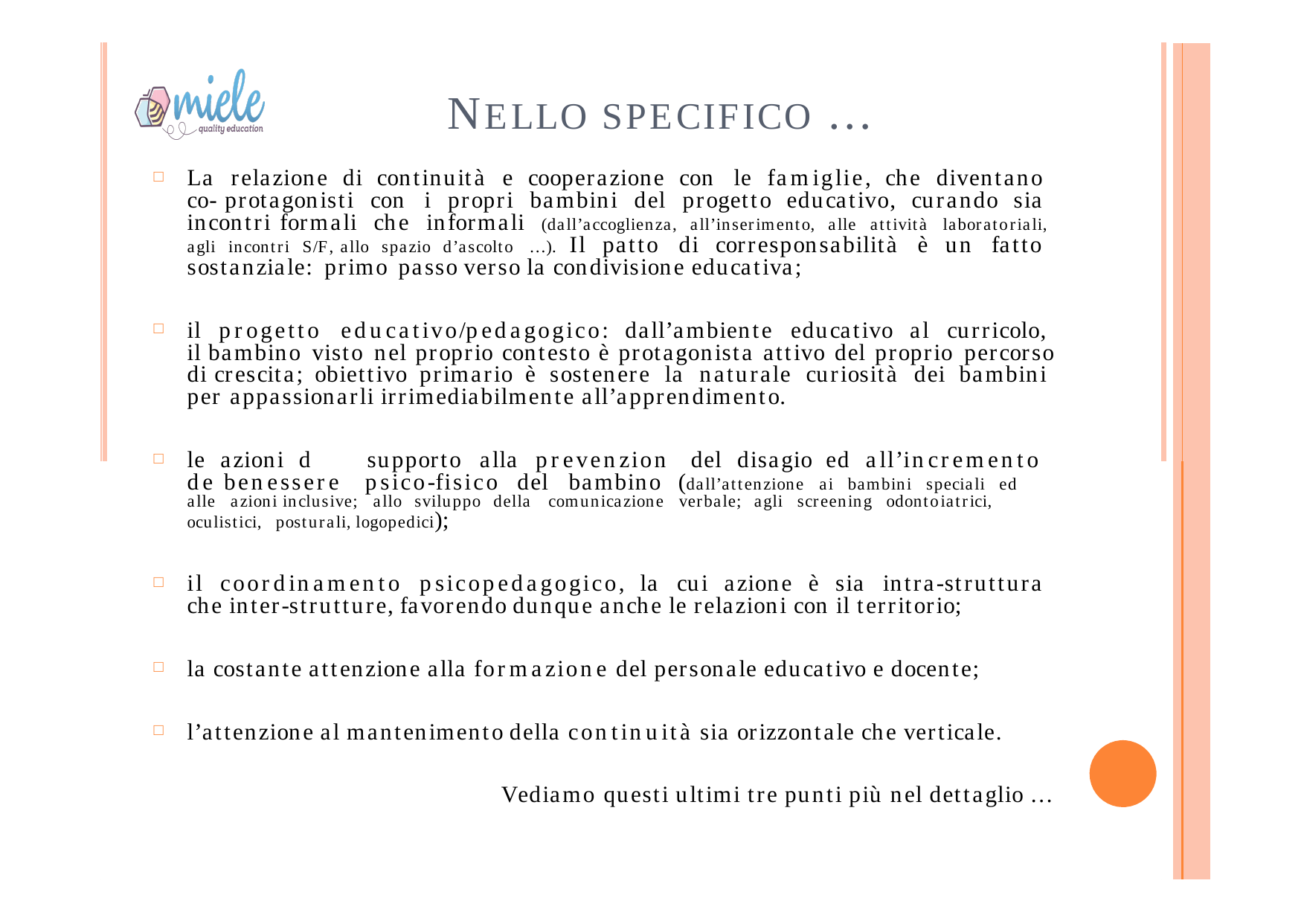

|  |  |
| --- | --- |
|  |  |
# NELLO SPECIFICO …

La  relazione  di  continuità  e  cooperazione  con  le  famiglie,  che  diventano  co- protagonisti  con  i  propri  bambini  del  progetto  educativo,  curando  sia  incontri formali  che  informali  (dall’accoglienza,  all’inserimento,  alle  attività  laboratoriali,  agli  incontri  S/F, allo  spazio  d’ascolto  …).  Il  patto  di  corresponsabilità  è  un  fatto  sostanziale:  primo passo verso la condivisione educativa;

il  progetto  educativo/pedagogico:  dall’ambiente  educativo  al  curricolo,  il bambino visto nel proprio contesto è protagonista attivo del proprio  percorso di crescita;  obiettivo  primario  è  sostenere  la  naturale  curiosità  dei  bambini  per appassionarli irrimediabilmente all’apprendimento.

le  azioni  d	supporto  alla  prevenzion	del  disagio  ed  all’incremento  de benessere   psico-fisico  del   bambino   (dall’attenzione   ai   bambini   speciali   ed   alle   azioni inclusive;   allo   sviluppo   della   comunicazione   verbale;   agli   screening   odontoiatrici,   oculistici,   posturali, logopedici);

il  coordinamento  psicopedagogico,  la  cui  azione  è  sia  intra-struttura  che inter-strutture, favorendo dunque anche le relazioni con il territorio;

la costante attenzione alla formazione del personale educativo e docente;

l’attenzione al mantenimento della continuità sia orizzontale che verticale.

Vediamo questi ultimi tre punti più nel dettaglio …